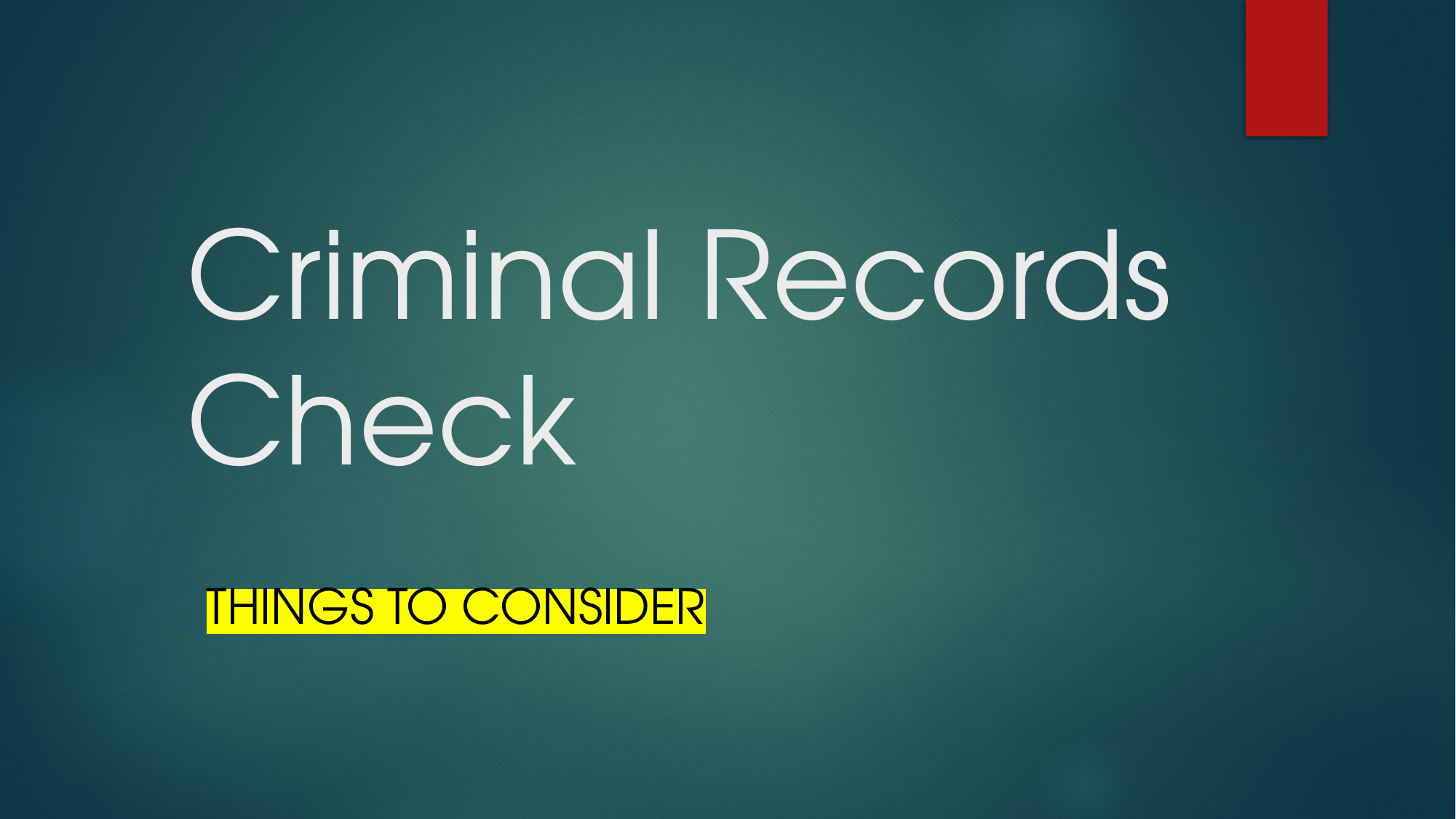

# Criminal Records Check
Things to consider